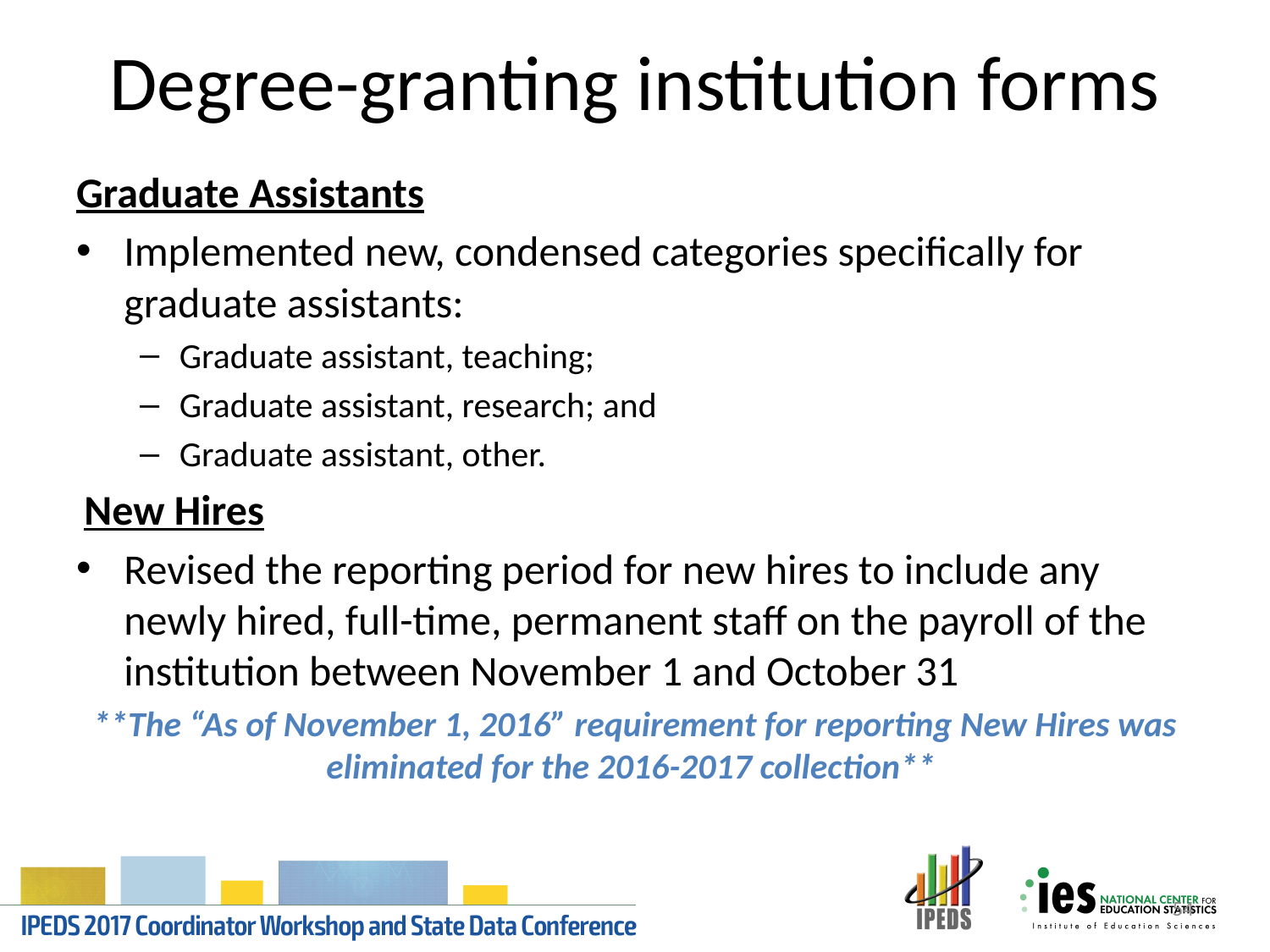

# Degree-granting institution forms
Graduate Assistants
Implemented new, condensed categories specifically for graduate assistants:
Graduate assistant, teaching;
Graduate assistant, research; and
Graduate assistant, other.
New Hires
Revised the reporting period for new hires to include any newly hired, full-time, permanent staff on the payroll of the institution between November 1 and October 31
**The “As of November 1, 2016” requirement for reporting New Hires was eliminated for the 2016-2017 collection**
54